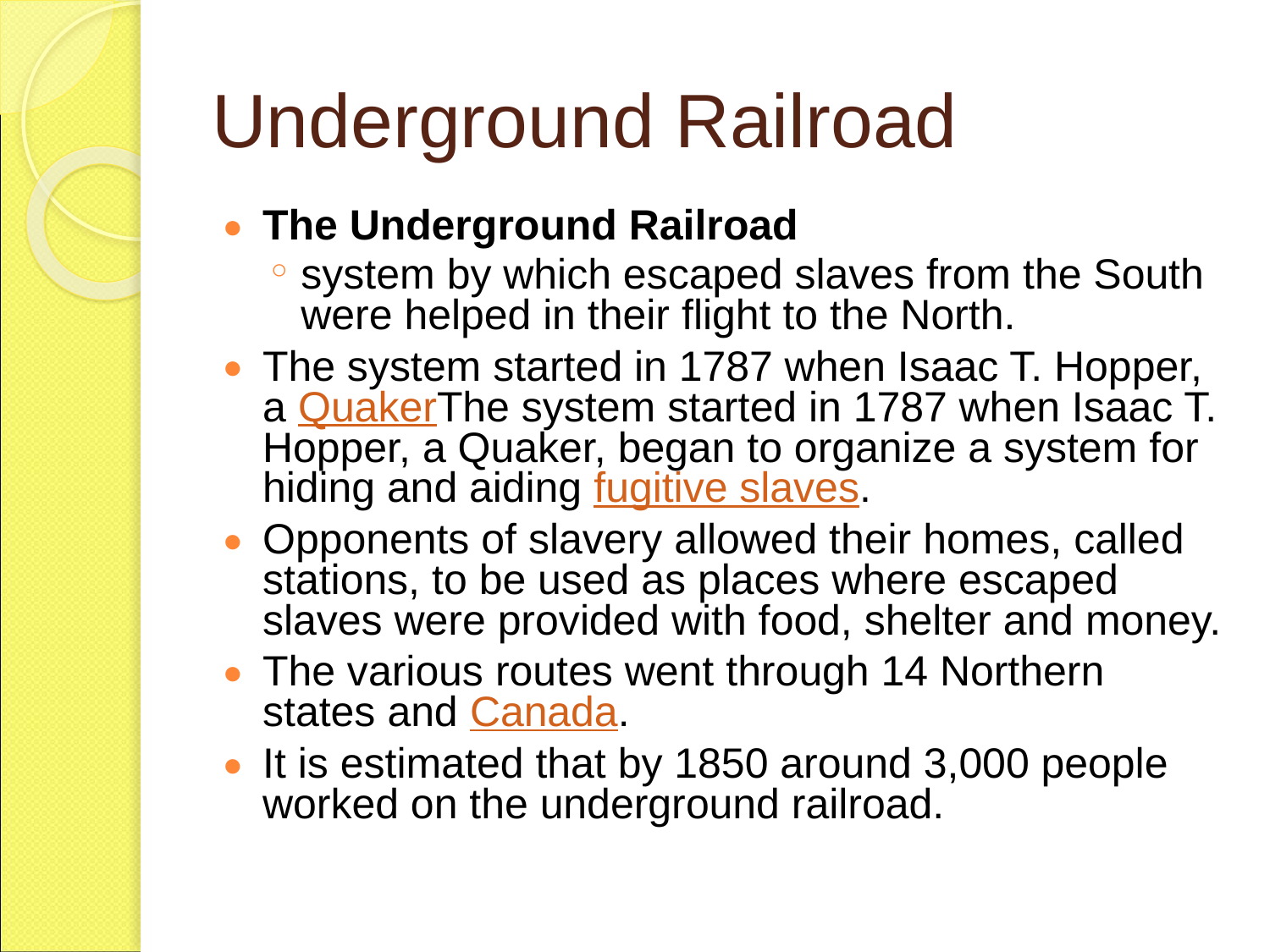

# Underground Railroad
The Underground Railroad
system by which escaped slaves from the South were helped in their flight to the North.
The system started in 1787 when Isaac T. Hopper, a QuakerThe system started in 1787 when Isaac T. Hopper, a Quaker, began to organize a system for hiding and aiding fugitive slaves.
Opponents of slavery allowed their homes, called stations, to be used as places where escaped slaves were provided with food, shelter and money.
The various routes went through 14 Northern states and Canada.
It is estimated that by 1850 around 3,000 people worked on the underground railroad.